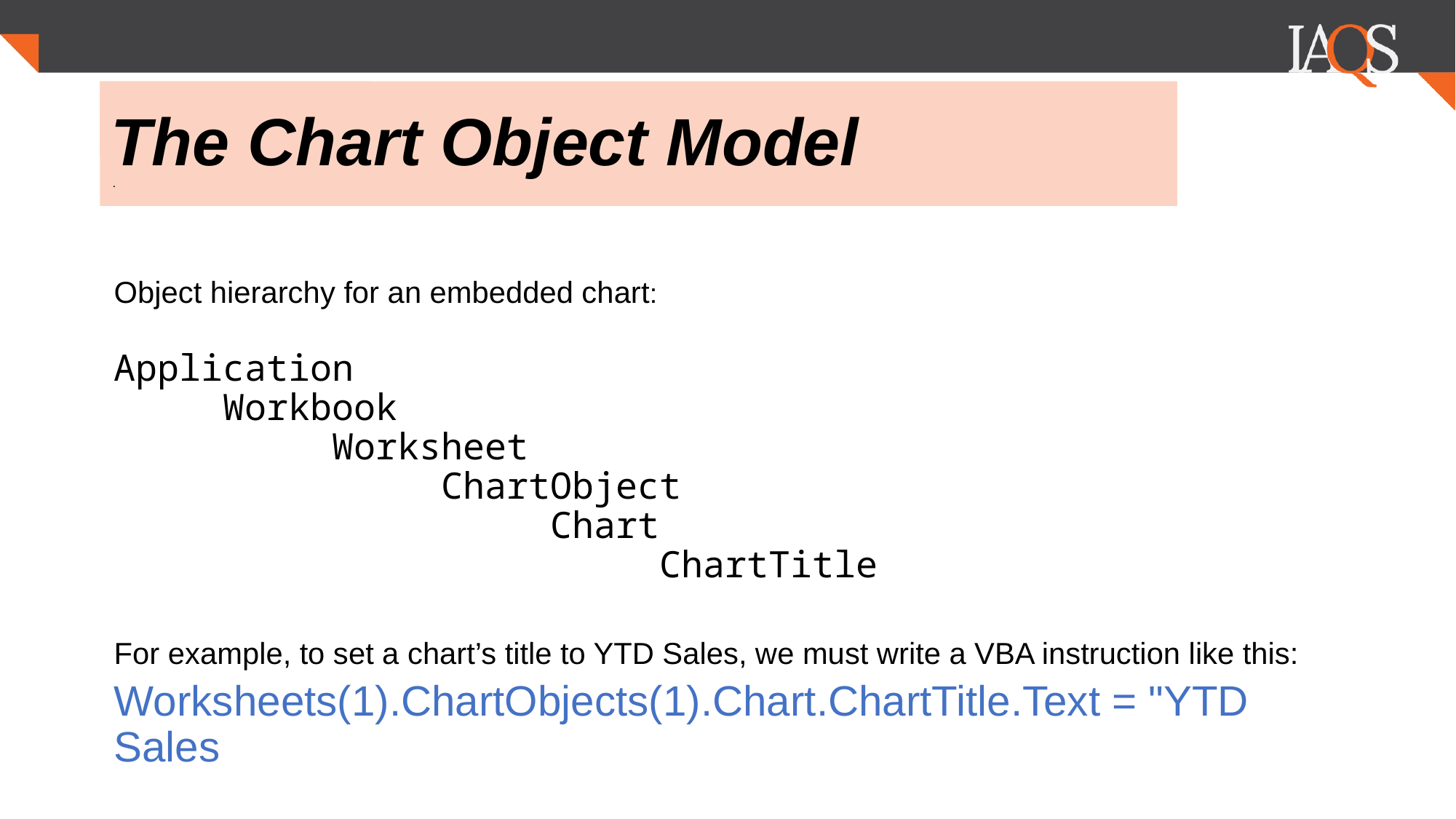

# The Chart Object Model

.
Object hierarchy for an embedded chart:
Application
	Workbook
		Worksheet
			ChartObject
				Chart
					ChartTitle

For example, to set a chart’s title to YTD Sales, we must write a VBA instruction like this:
Worksheets(1).ChartObjects(1).Chart.ChartTitle.Text = "YTD Sales